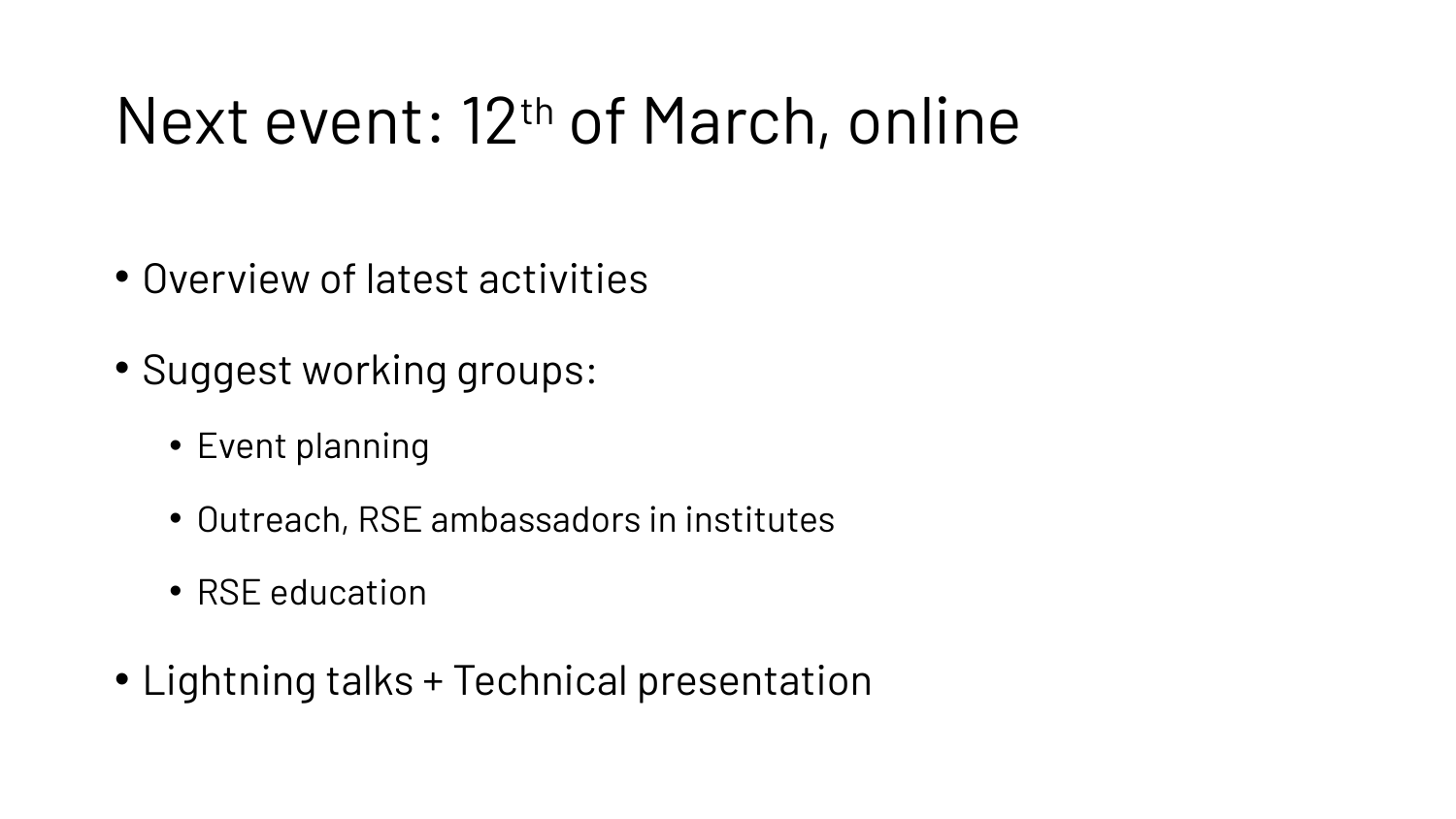

# Next event: 12th of March, online
Overview of latest activities
Suggest working groups:
Event planning
Outreach, RSE ambassadors in institutes
RSE education
Lightning talks + Technical presentation